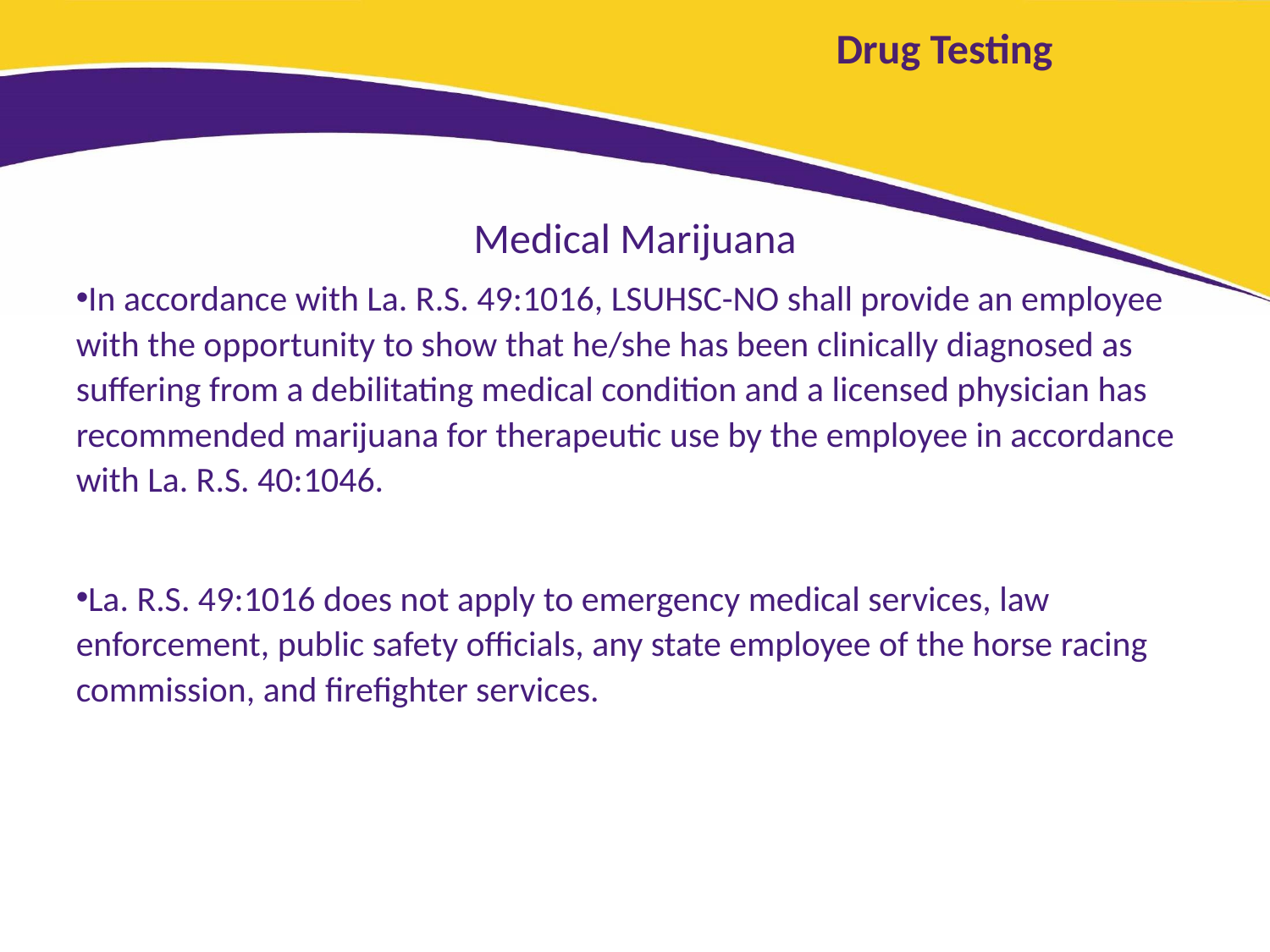

# Drug Testing
Medical Marijuana
In accordance with La. R.S. 49:1016, LSUHSC-NO shall provide an employee with the opportunity to show that he/she has been clinically diagnosed as suffering from a debilitating medical condition and a licensed physician has recommended marijuana for therapeutic use by the employee in accordance with La. R.S. 40:1046.

La. R.S. 49:1016 does not apply to emergency medical services, law enforcement, public safety officials, any state employee of the horse racing commission, and firefighter services.